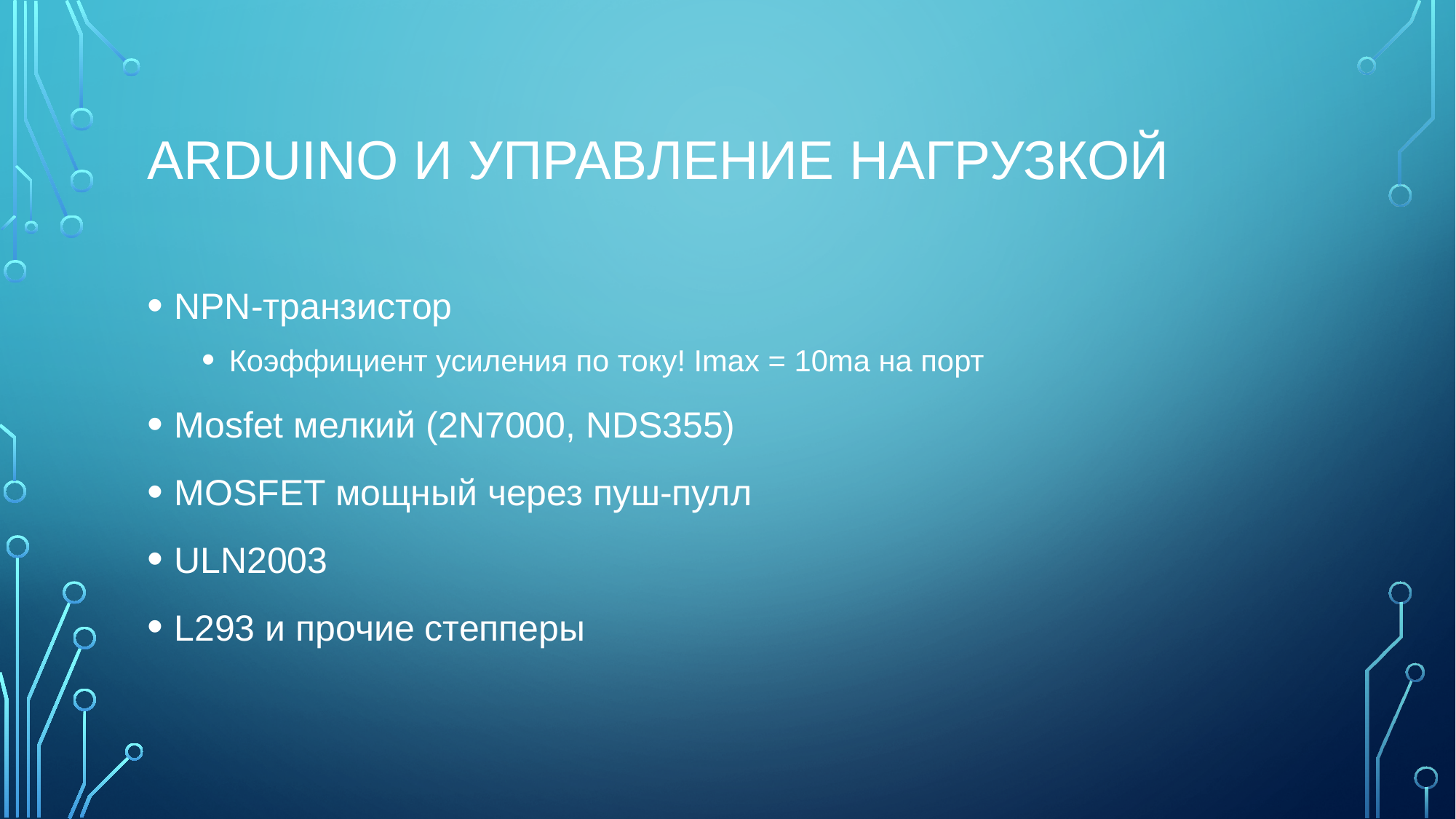

# Arduino и управление нагрузкой
NPN-транзистор
Коэффициент усиления по току! Imax = 10ma на порт
Mosfet мелкий (2N7000, NDS355)
MOSFET мощный через пуш-пулл
ULN2003
L293 и прочие степперы